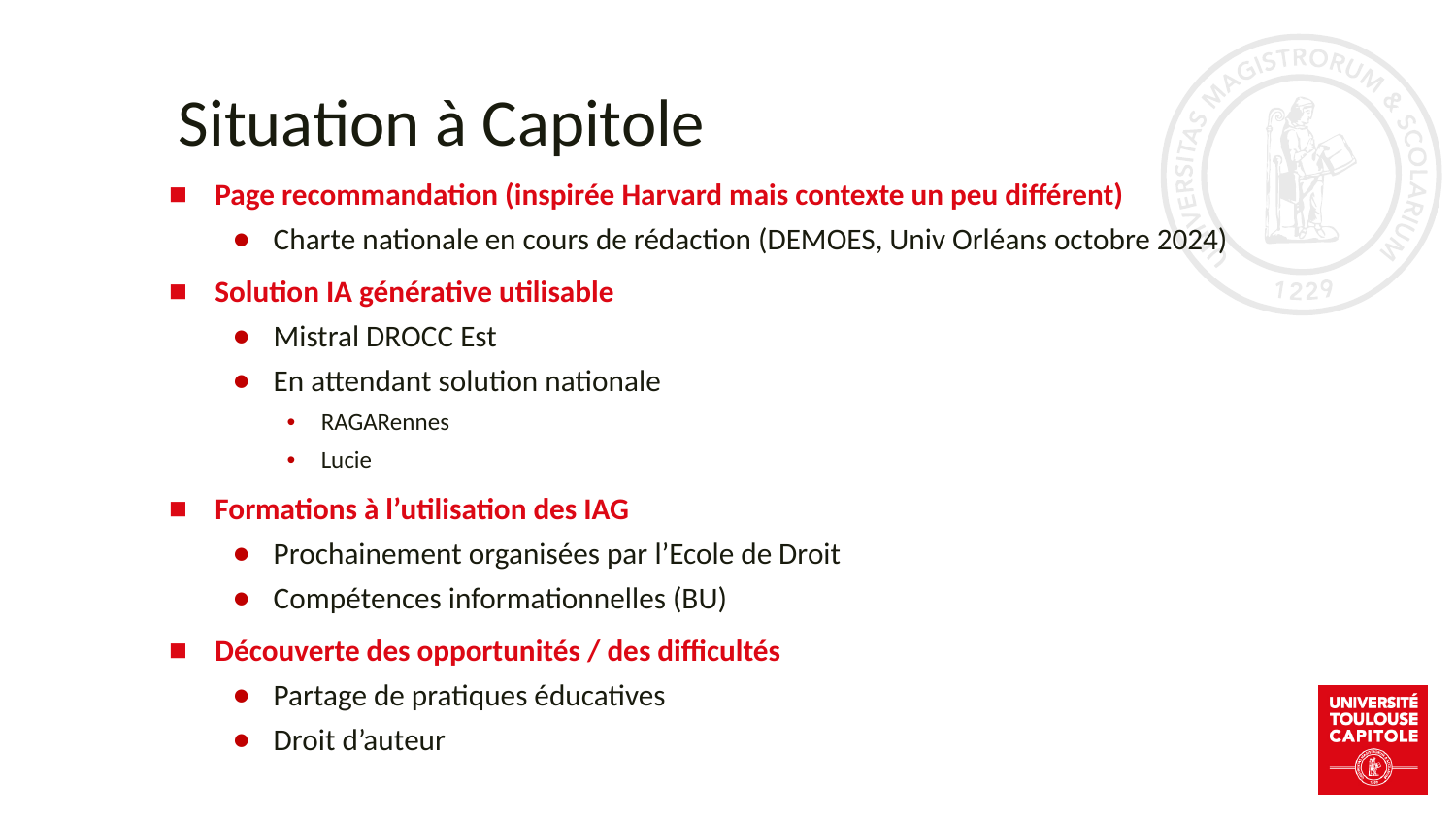

# Situation à Capitole
Page recommandation (inspirée Harvard mais contexte un peu différent)
Charte nationale en cours de rédaction (DEMOES, Univ Orléans octobre 2024)
Solution IA générative utilisable
Mistral DROCC Est
En attendant solution nationale
RAGARennes
Lucie
Formations à l’utilisation des IAG
Prochainement organisées par l’Ecole de Droit
Compétences informationnelles (BU)
Découverte des opportunités / des difficultés
Partage de pratiques éducatives
Droit d’auteur